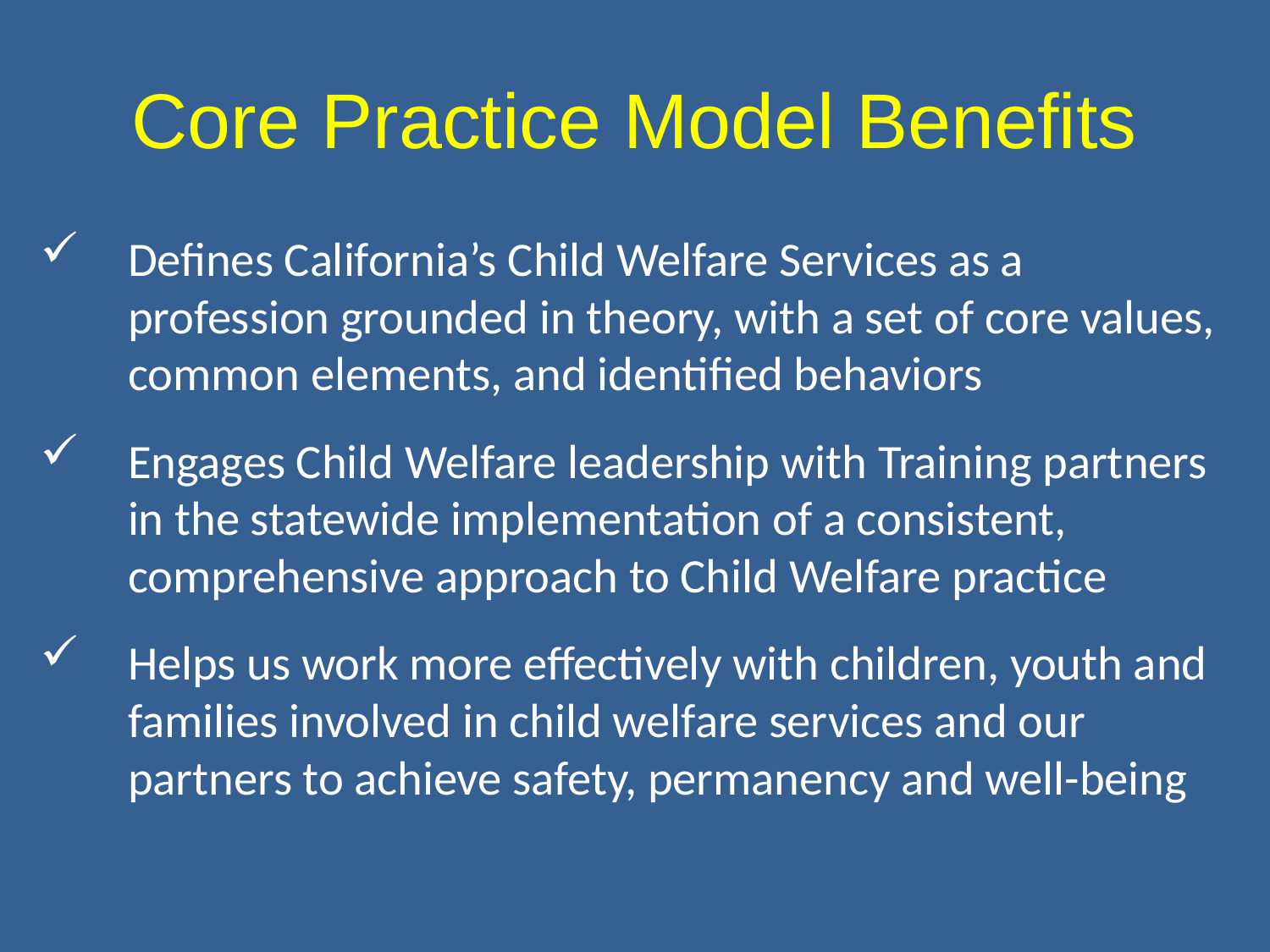

# Core Practice Model Benefits
Defines California’s Child Welfare Services as a profession grounded in theory, with a set of core values, common elements, and identified behaviors
Engages Child Welfare leadership with Training partners in the statewide implementation of a consistent, comprehensive approach to Child Welfare practice
Helps us work more effectively with children, youth and families involved in child welfare services and our partners to achieve safety, permanency and well-being